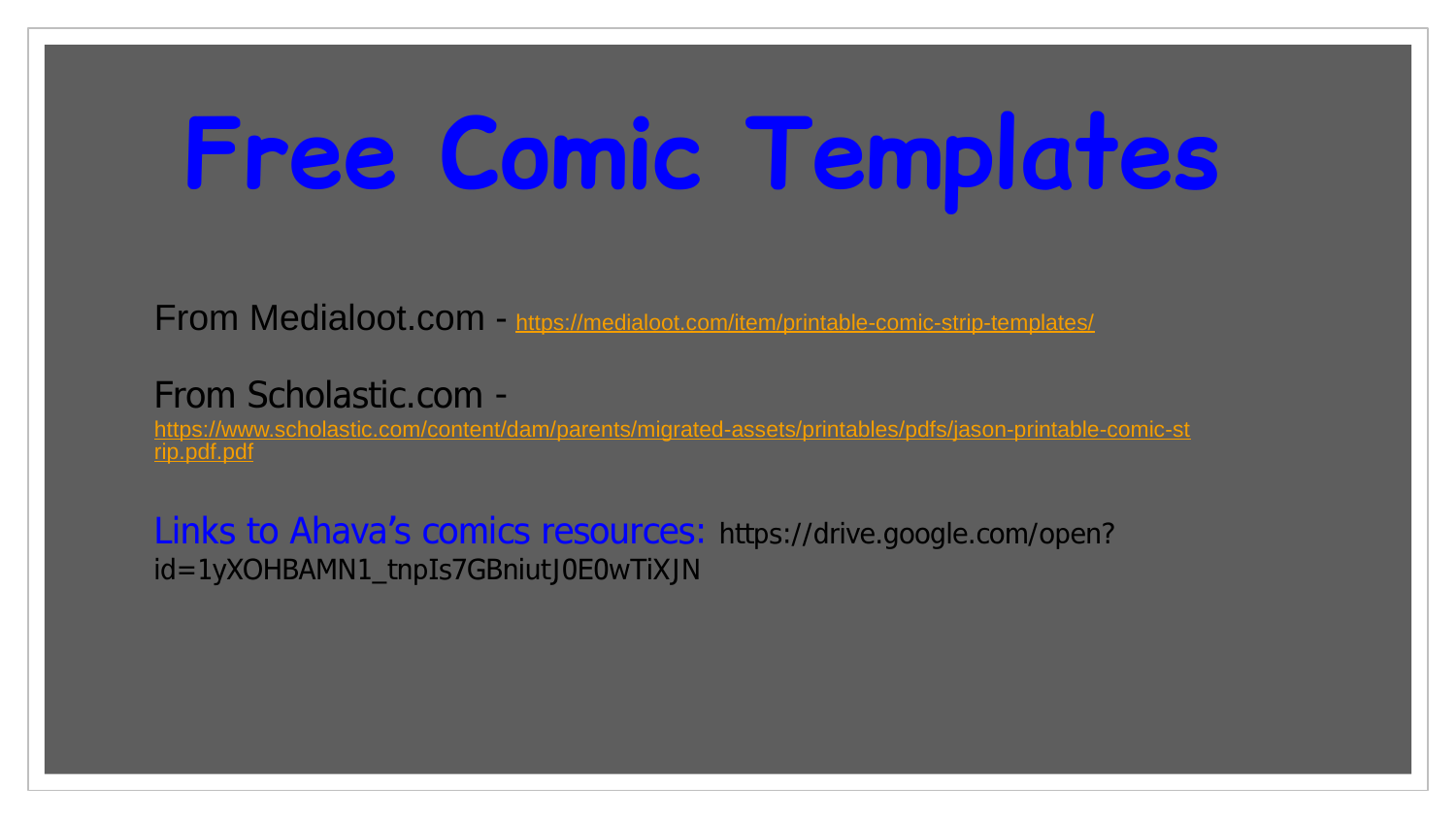

# Free Comic Templates

From Medialoot.com - https://medialoot.com/item/printable-comic-strip-templates/

From Scholastic.com - https://www.scholastic.com/content/dam/parents/migrated-assets/printables/pdfs/jason-printable-comic-strip.pdf.pdf

Links to Ahava’s comics resources: https://drive.google.com/open?id=1yXOHBAMN1_tnpIs7GBniutJ0E0wTiXJN